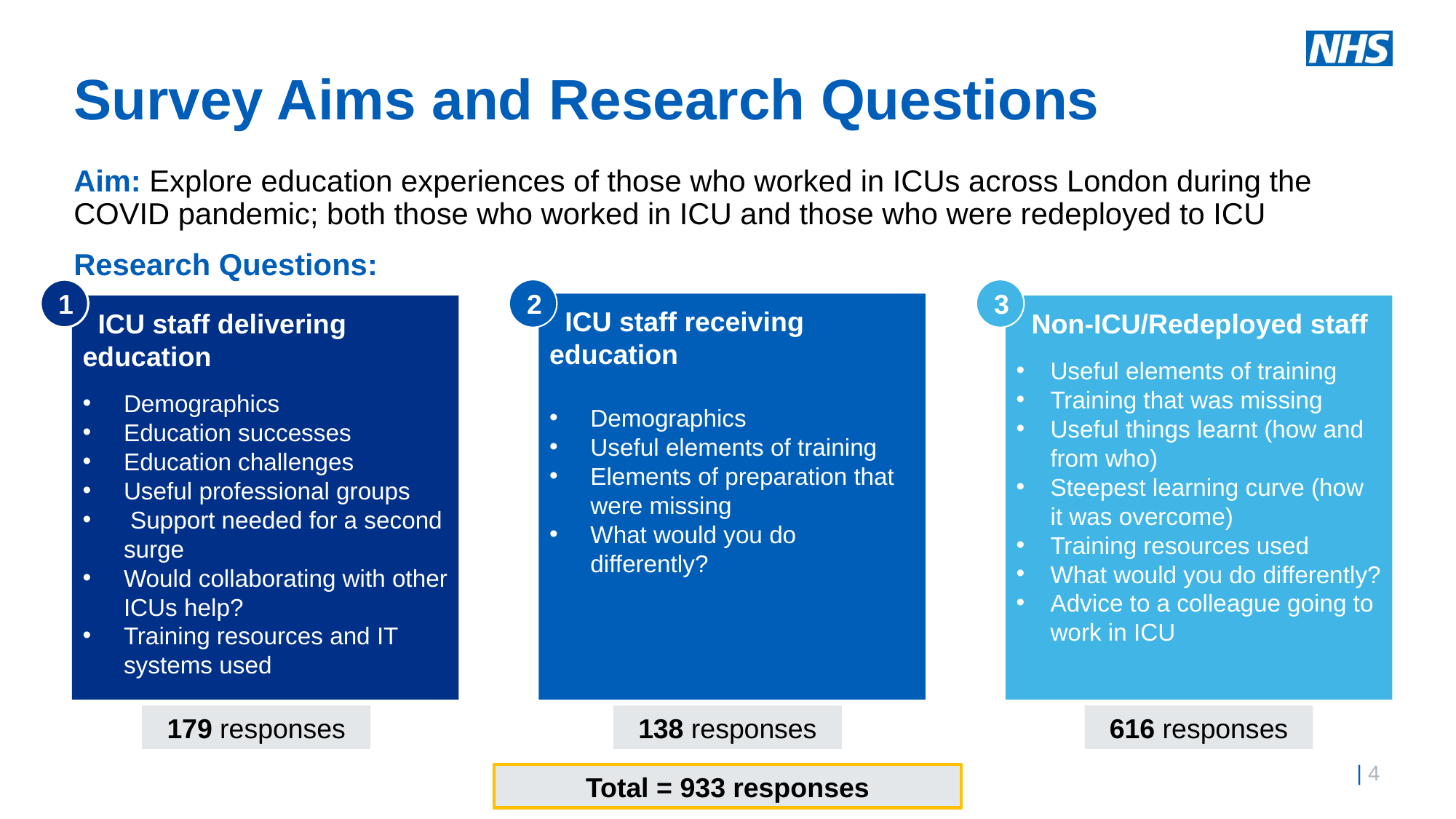

# Survey Aims and Research Questions
Aim: Explore education experiences of those who worked in ICUs across London during the COVID pandemic; both those who worked in ICU and those who were redeployed to ICU
Research Questions:

1
2
3
  ICU staff receiving education

Demographics
Useful elements of training
Elements of preparation that were missing
What would you do differently?

  ICU staff delivering education

Demographics
Education successes
Education challenges
Useful professional groups
 Support needed for a second surge
Would collaborating with other ICUs help?
Training resources and IT systems used

  Non-ICU/Redeployed staff

Useful elements of training
Training that was missing
Useful things learnt (how and from who)
Steepest learning curve (how it was overcome)
Training resources used
What would you do differently?
Advice to a colleague going to work in ICU
179 responses
138 responses
616 responses
Total = 933 responses